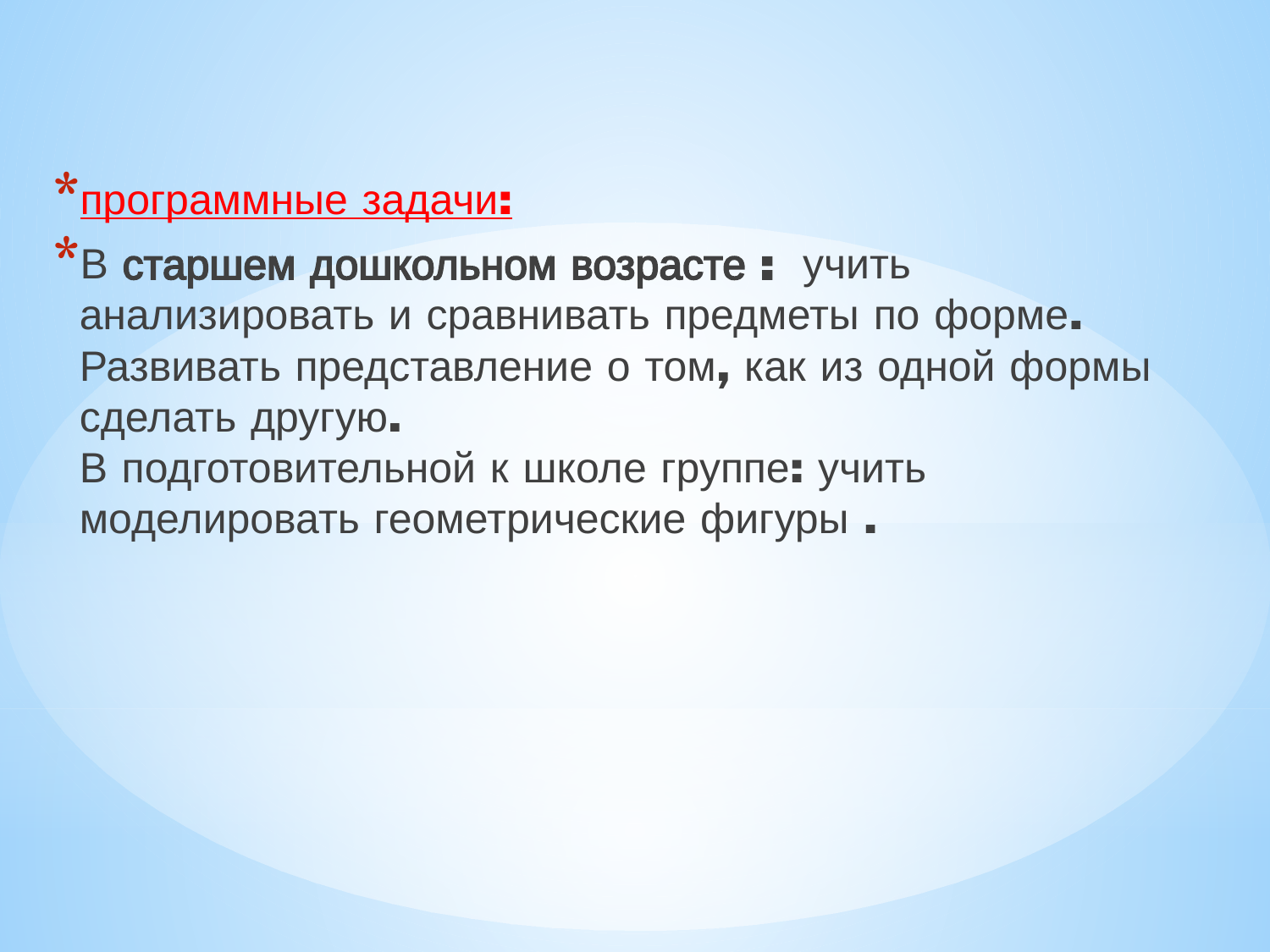

программные задачи:
В старшем дошкольном возрасте :  учить анализировать и сравнивать предметы по форме. Развивать представление о том, как из одной формы сделать другую.
В подготовительной к школе группе: учить моделировать геометрические фигуры .

#